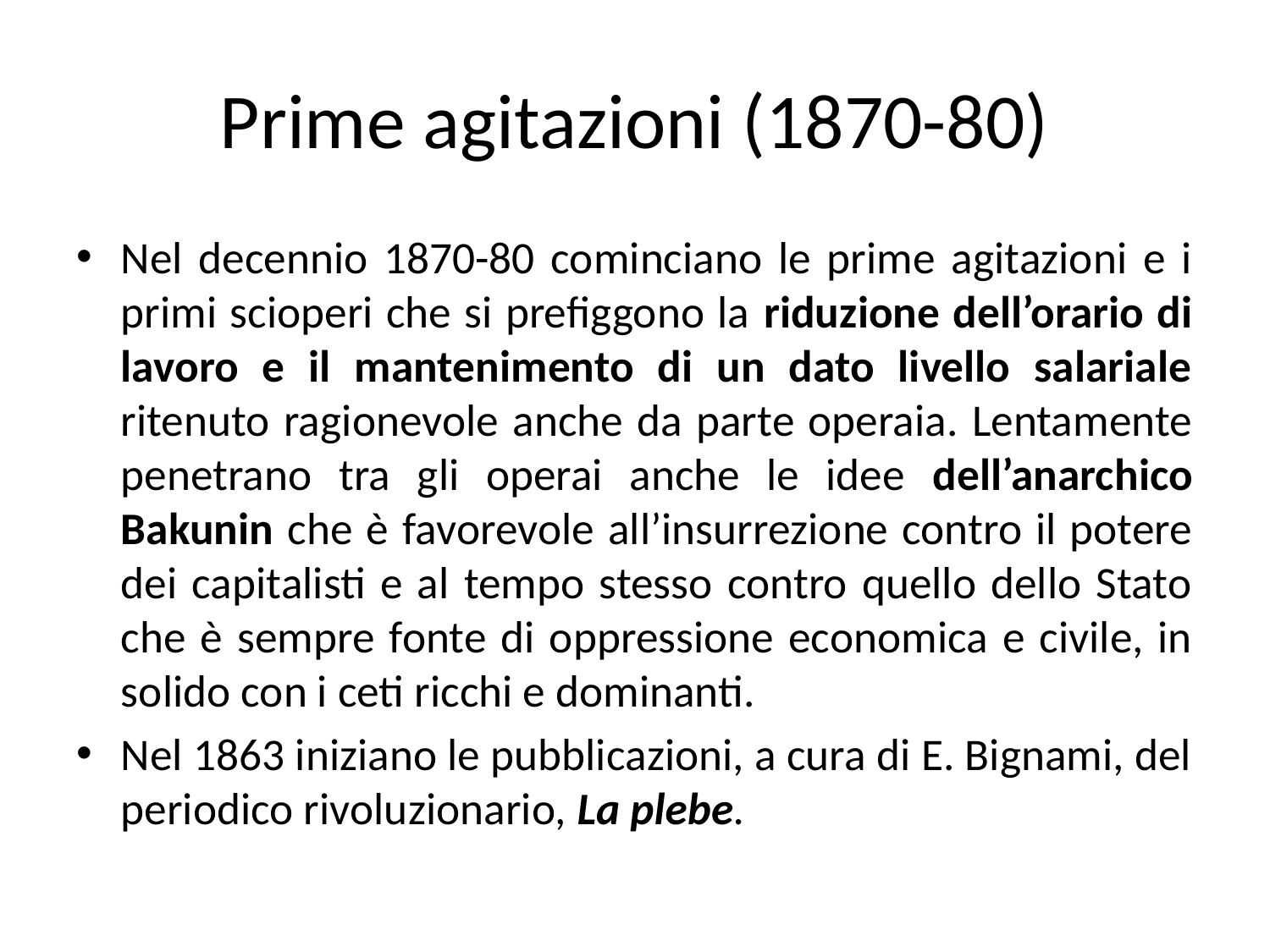

# Prime agitazioni (1870-80)
Nel decennio 1870-80 cominciano le prime agitazioni e i primi scioperi che si prefiggono la riduzione dell’orario di lavoro e il mantenimento di un dato livello salariale ritenuto ragionevole anche da parte operaia. Lentamente penetrano tra gli operai anche le idee dell’anarchico Bakunin che è favorevole all’insurrezione contro il potere dei capitalisti e al tempo stesso contro quello dello Stato che è sempre fonte di oppressione economica e civile, in solido con i ceti ricchi e dominanti.
Nel 1863 iniziano le pubblicazioni, a cura di E. Bignami, del periodico rivoluzionario, La plebe.